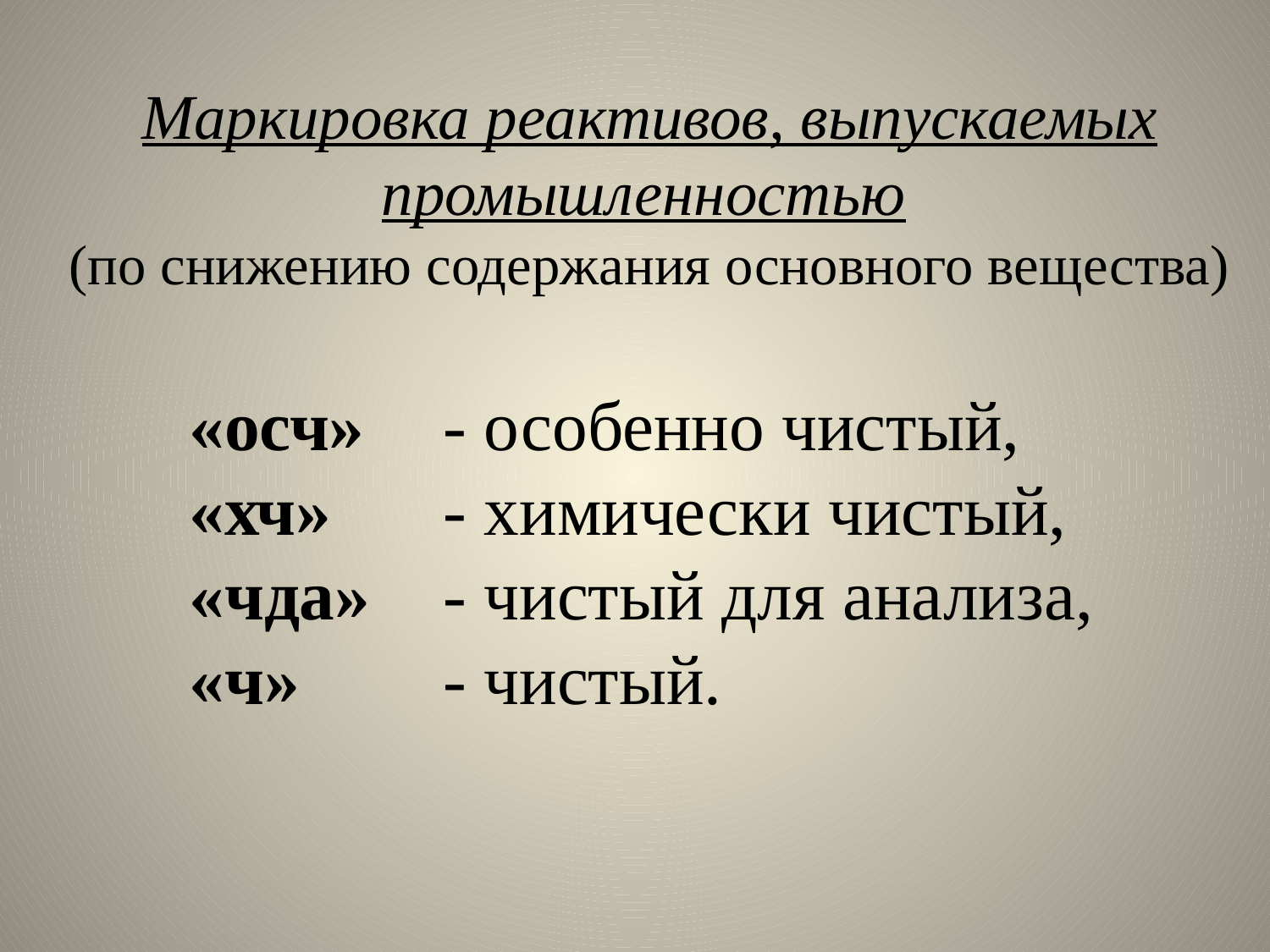

Маркировка реактивов, выпускаемых промышленностью
(по снижению содержания основного вещества)

	«осч» 	- особенно чистый,
	«хч» 	- химически чистый,
	«чда» 	- чистый для анализа,
	«ч» 	- чистый.